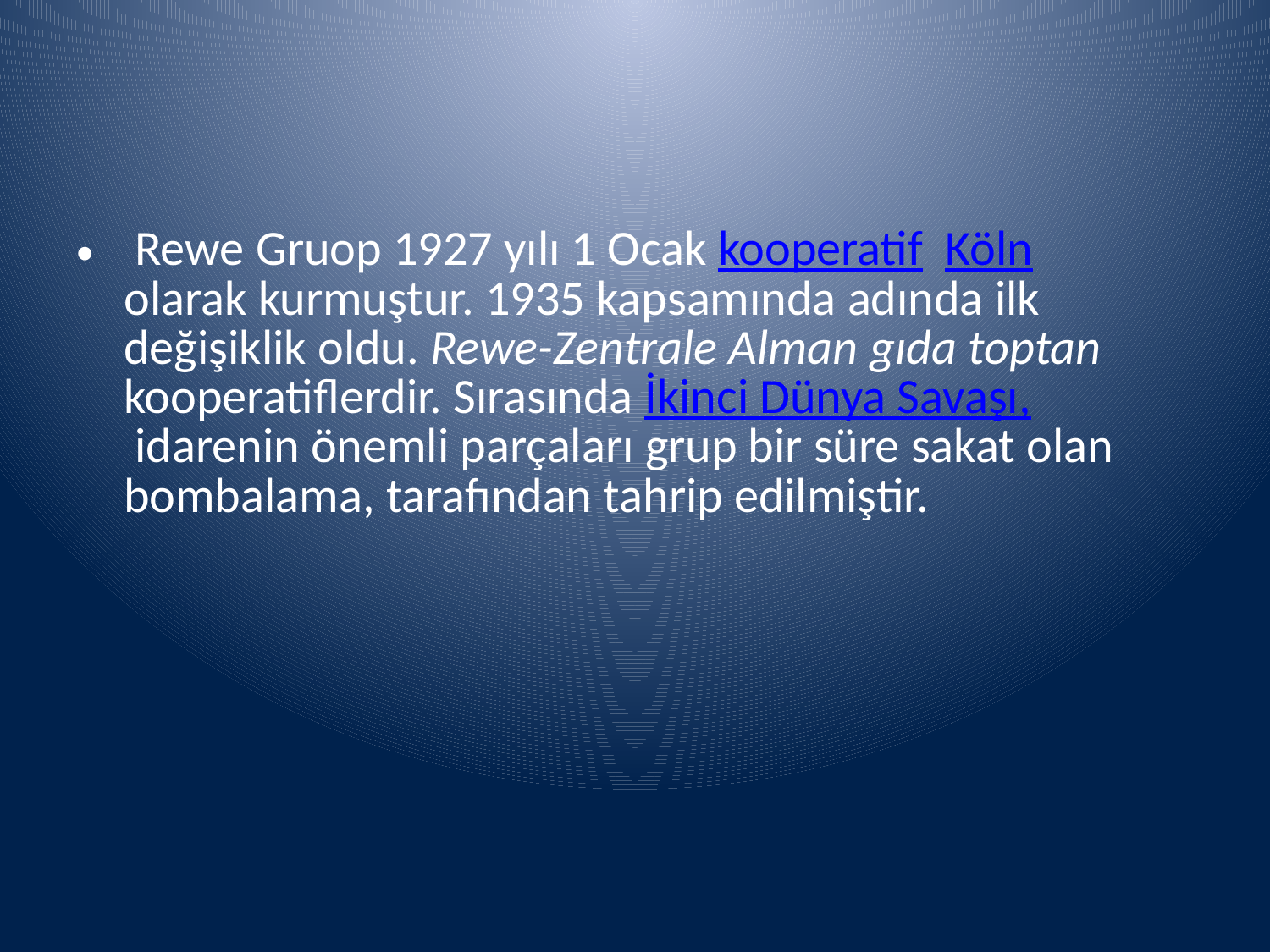

Rewe Gruop 1927 yılı 1 Ocak kooperatif  Köln olarak kurmuştur. 1935 kapsamında adında ilk değişiklik oldu. Rewe-Zentrale Alman gıda toptan kooperatiflerdir. Sırasında İkinci Dünya Savaşı, idarenin önemli parçaları grup bir süre sakat olan bombalama, tarafından tahrip edilmiştir.